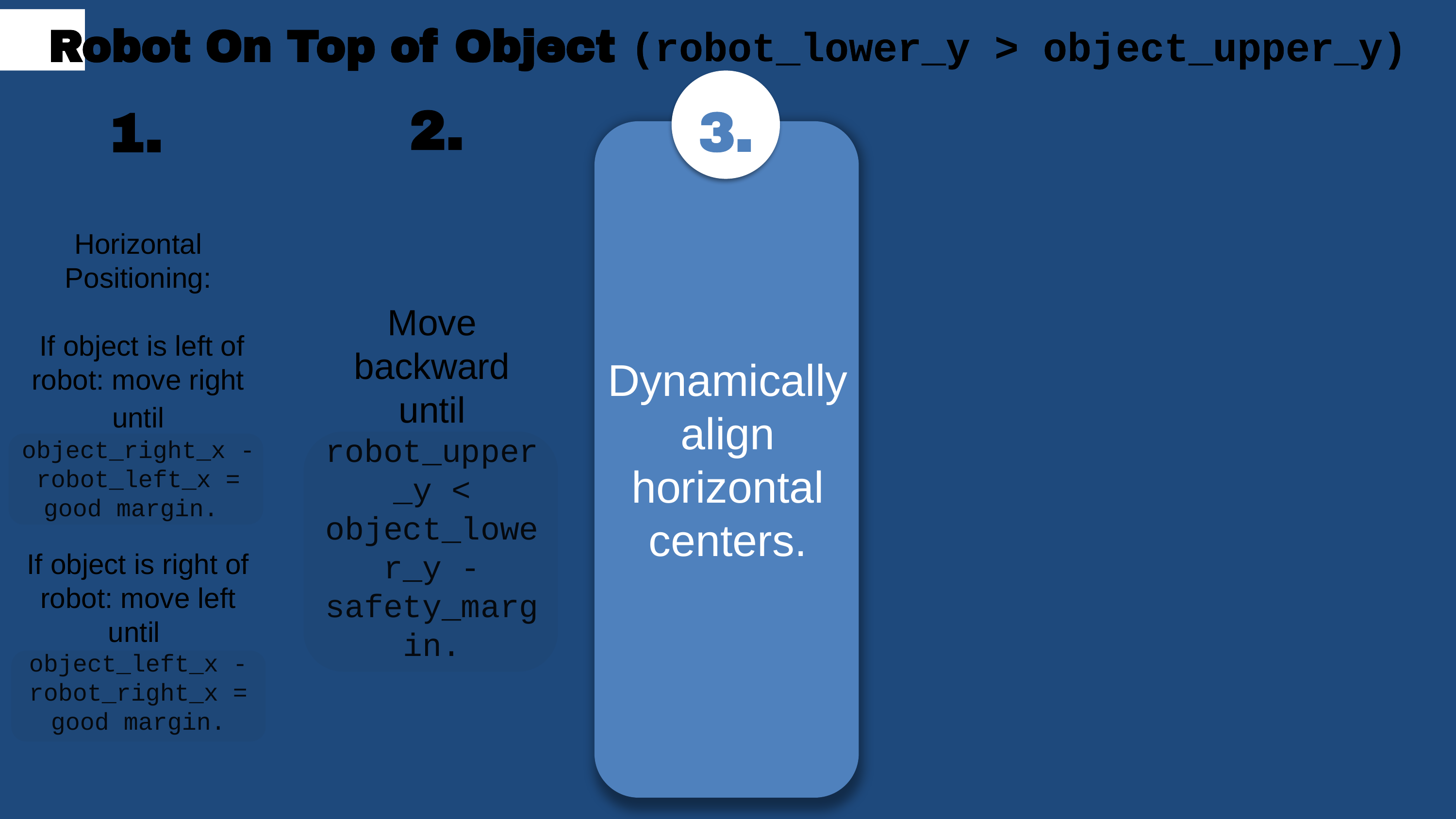

Robot On Top of Object (robot_lower_y > object_upper_y)
Robot On Top of Object (robot_lower_y > object_upper_y)

5.
2.
4.
3.
1.

Horizontal Positioning:

 If object is left of robot: move right until object_right_x - robot_left_x = good margin.

If object is right of robot: move left until
object_left_x - robot_right_x = good margin.
Move forward until robot_upper_y <= object_lower_y + safety_margin.
Move backward until robot_upper_y < object_lower_y - safety_margin.
Dynamically align horizontal centers.
Execute Pickup Sequence.